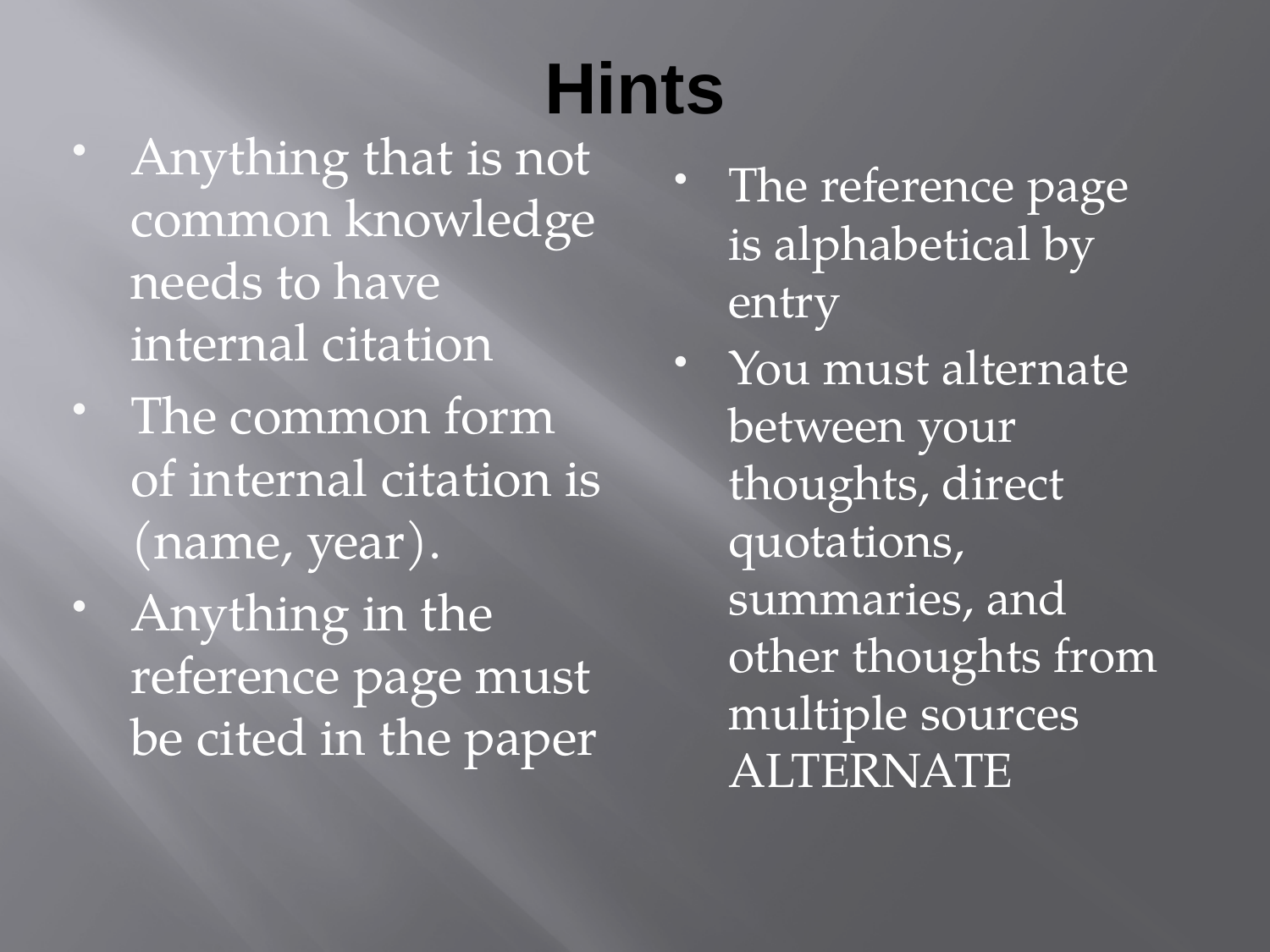

# Hints
Anything that is not common knowledge needs to have internal citation
The common form of internal citation is (name, year).
Anything in the reference page must be cited in the paper
The reference page is alphabetical by entry
You must alternate between your thoughts, direct quotations, summaries, and other thoughts from multiple sources   ALTERNATE